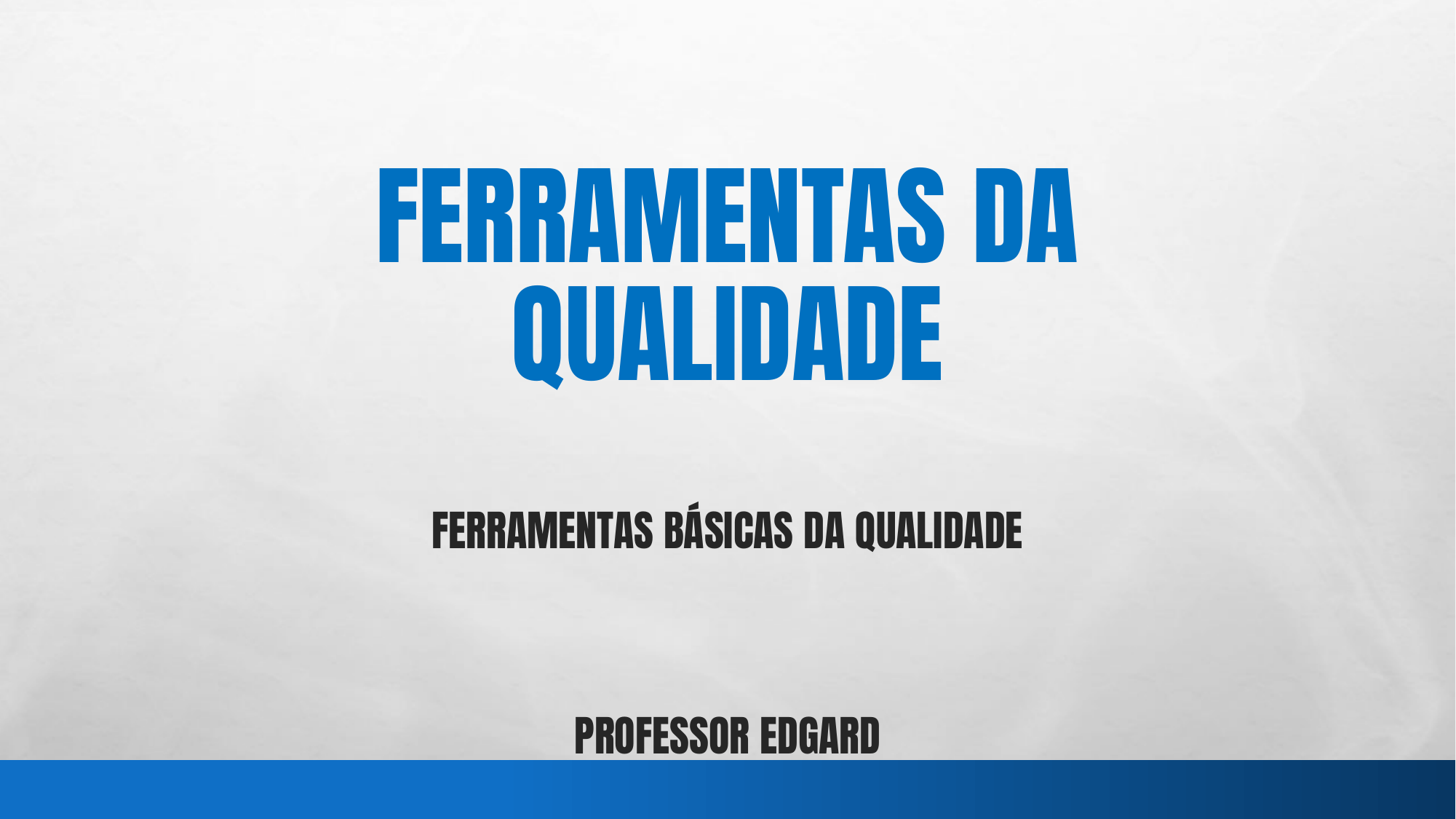

# Ferramentas da Qualidade
Ferramentas Básicas da Qualidade
PROFESSOR EDGARD